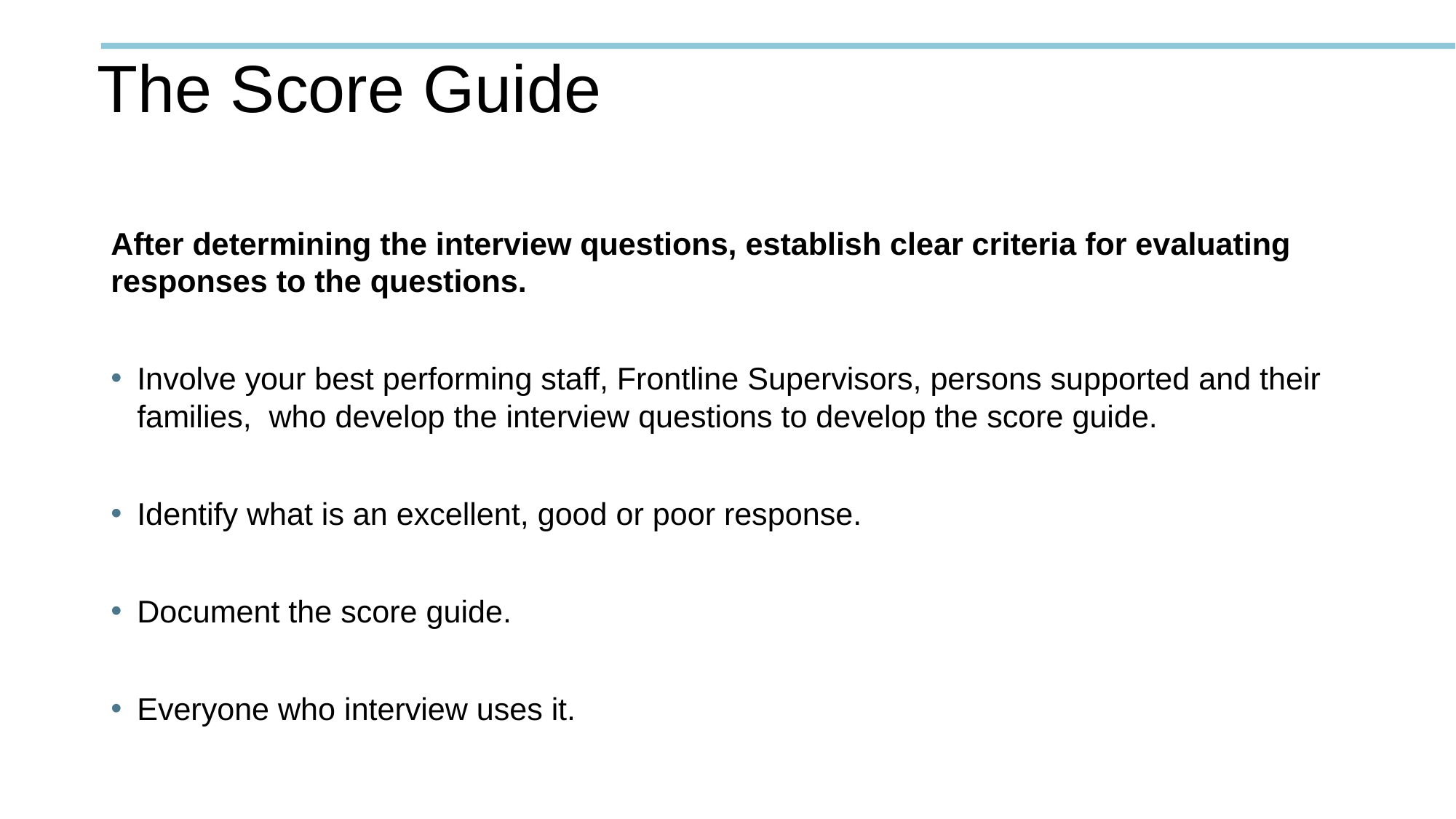

# The Score Guide
After determining the interview questions, establish clear criteria for evaluating responses to the questions.

Involve your best performing staff, Frontline Supervisors, persons supported and their families,  who develop the interview questions to develop the score guide.

Identify what is an excellent, good or poor response.

Document the score guide.

Everyone who interview uses it.